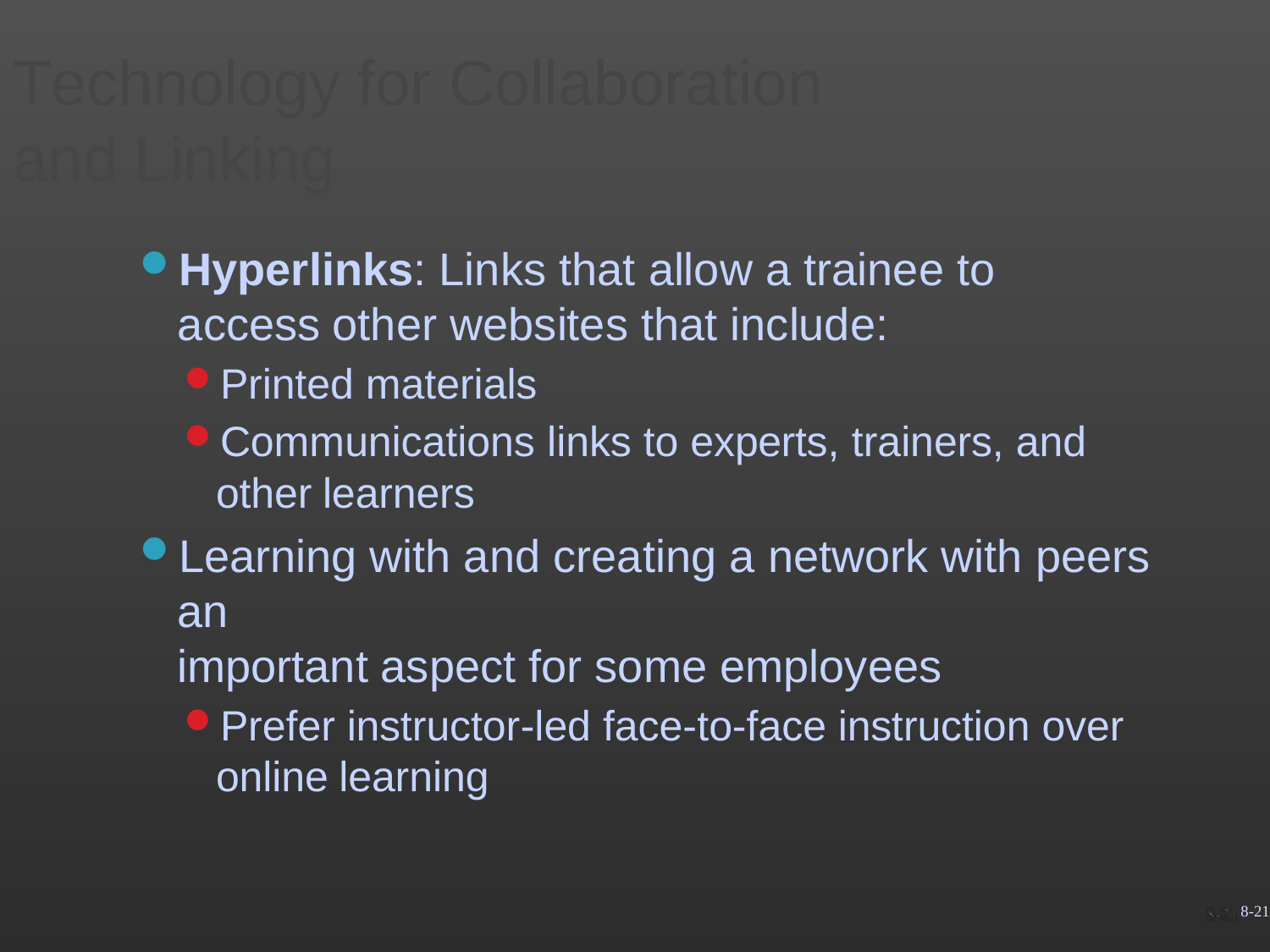

Technology for Collaboration and Linking
Hyperlinks: Links that allow a trainee to access other websites that include:
Printed materials
Communications links to experts, trainers, and other learners
Learning with and creating a network with peers an
important aspect for some employees
Prefer instructor-led face-to-face instruction over online learning

8-21